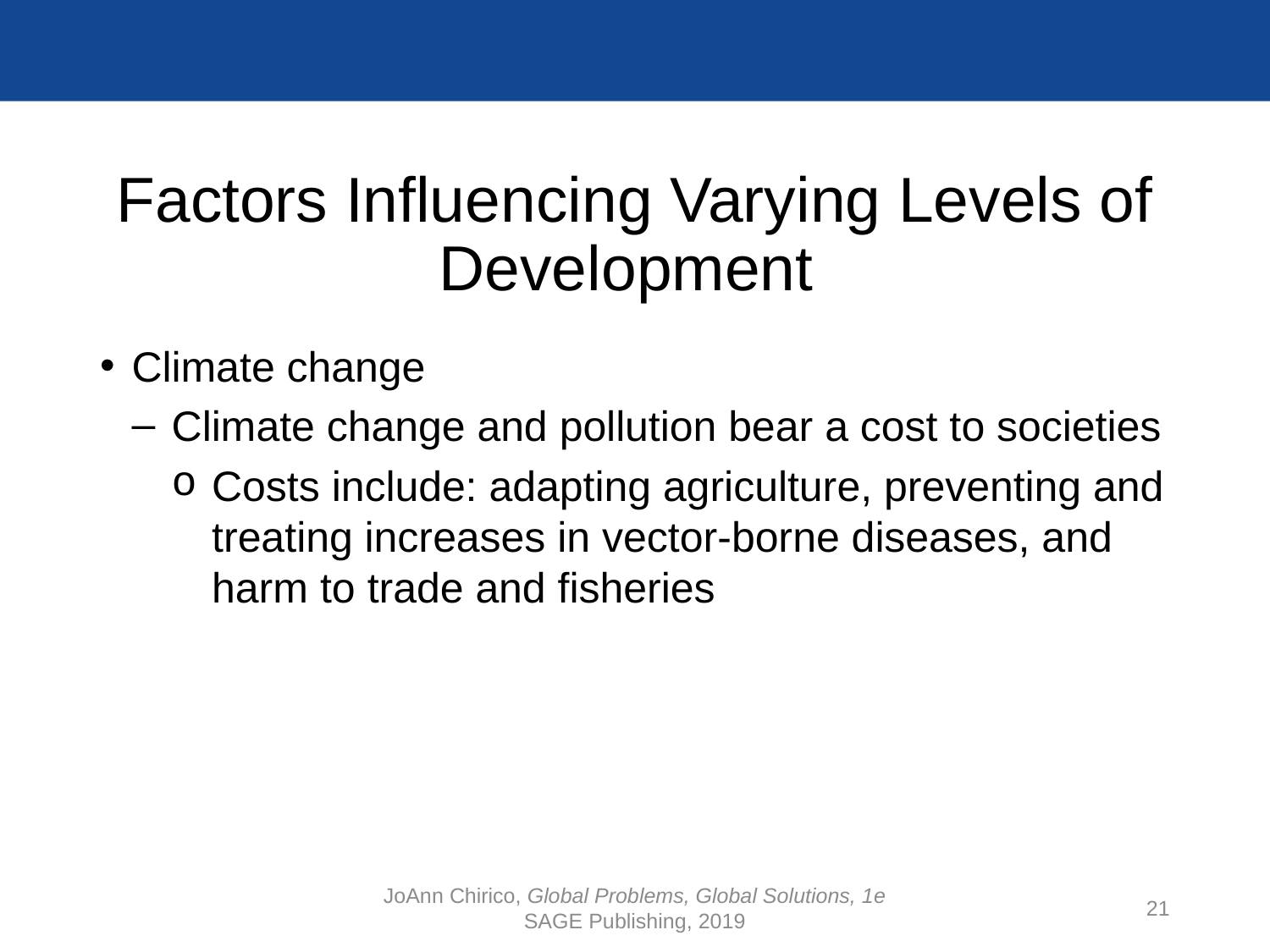

# Factors Influencing Varying Levels of Development
Climate change
Climate change and pollution bear a cost to societies
Costs include: adapting agriculture, preventing and treating increases in vector-borne diseases, and harm to trade and fisheries
JoAnn Chirico, Global Problems, Global Solutions, 1e
SAGE Publishing, 2019
21